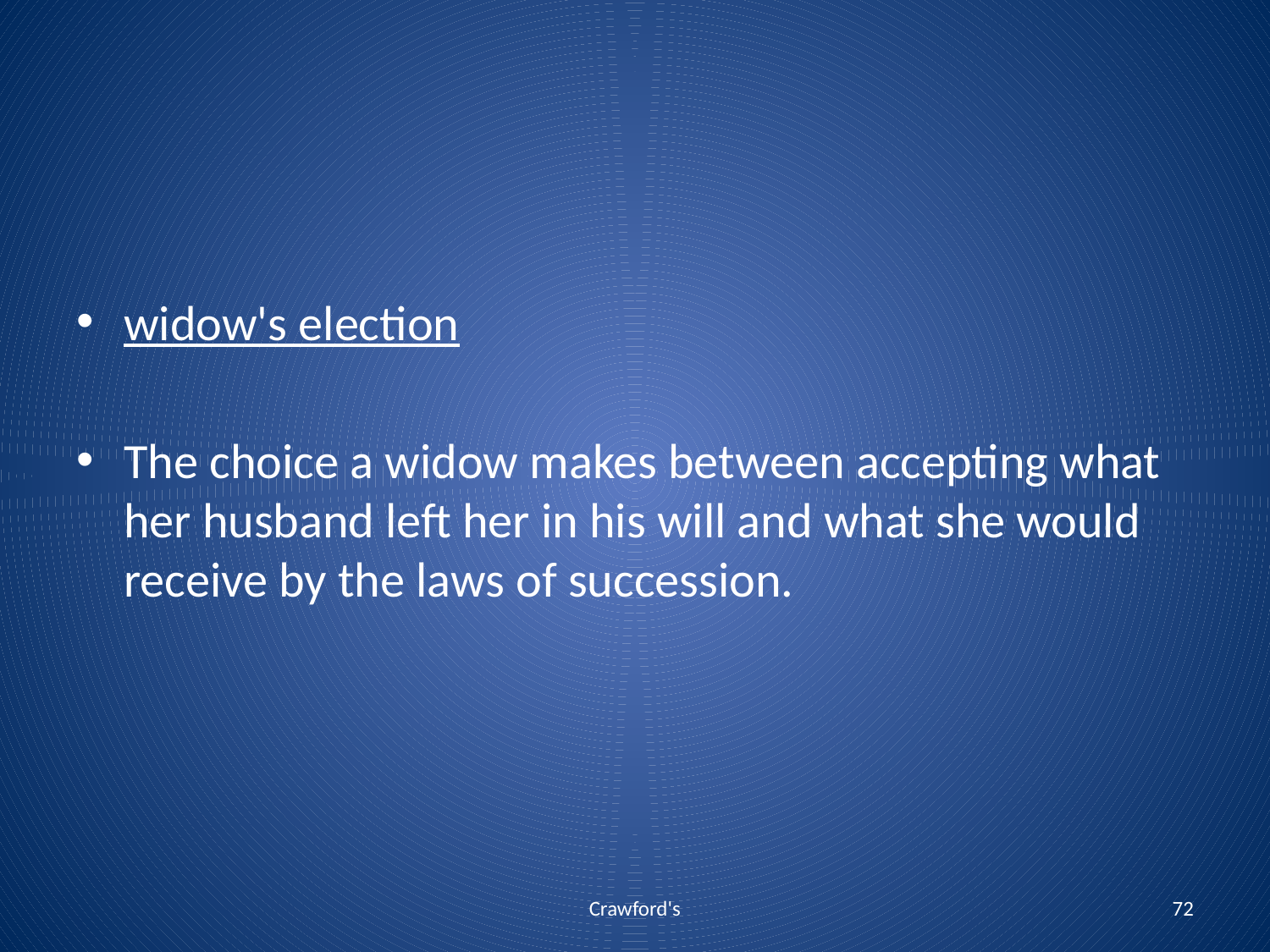

#
widow's election

The choice a widow makes between accepting what her husband left her in his will and what she would receive by the laws of succession.

Crawford's
72